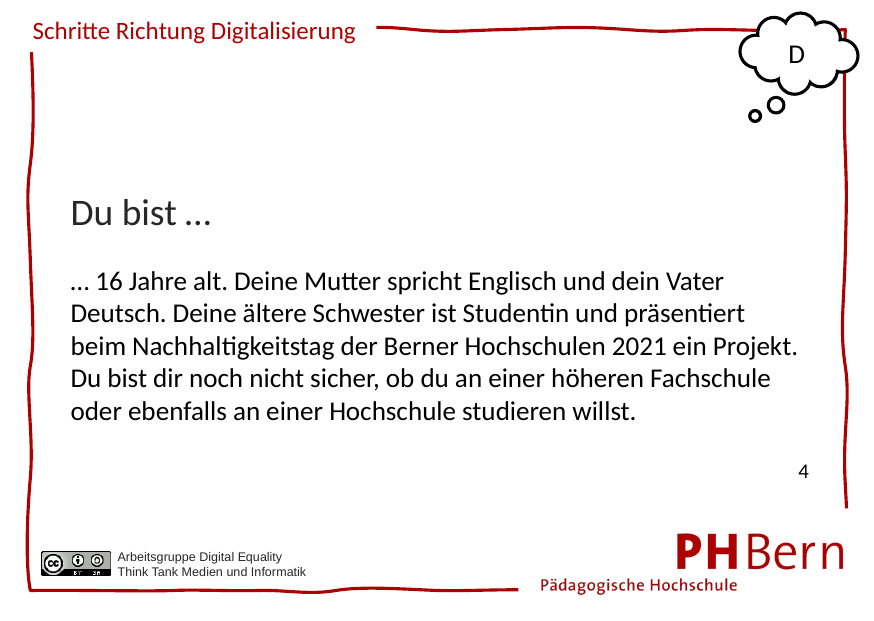

D
Du bist …

… 16 Jahre alt. Deine Mutter spricht Englisch und dein Vater Deutsch. Deine ältere Schwester ist Studentin und präsentiert beim Nachhaltigkeitstag der Berner Hochschulen 2021 ein Projekt. Du bist dir noch nicht sicher, ob du an einer höheren Fachschule oder ebenfalls an einer Hochschule studieren willst.
4